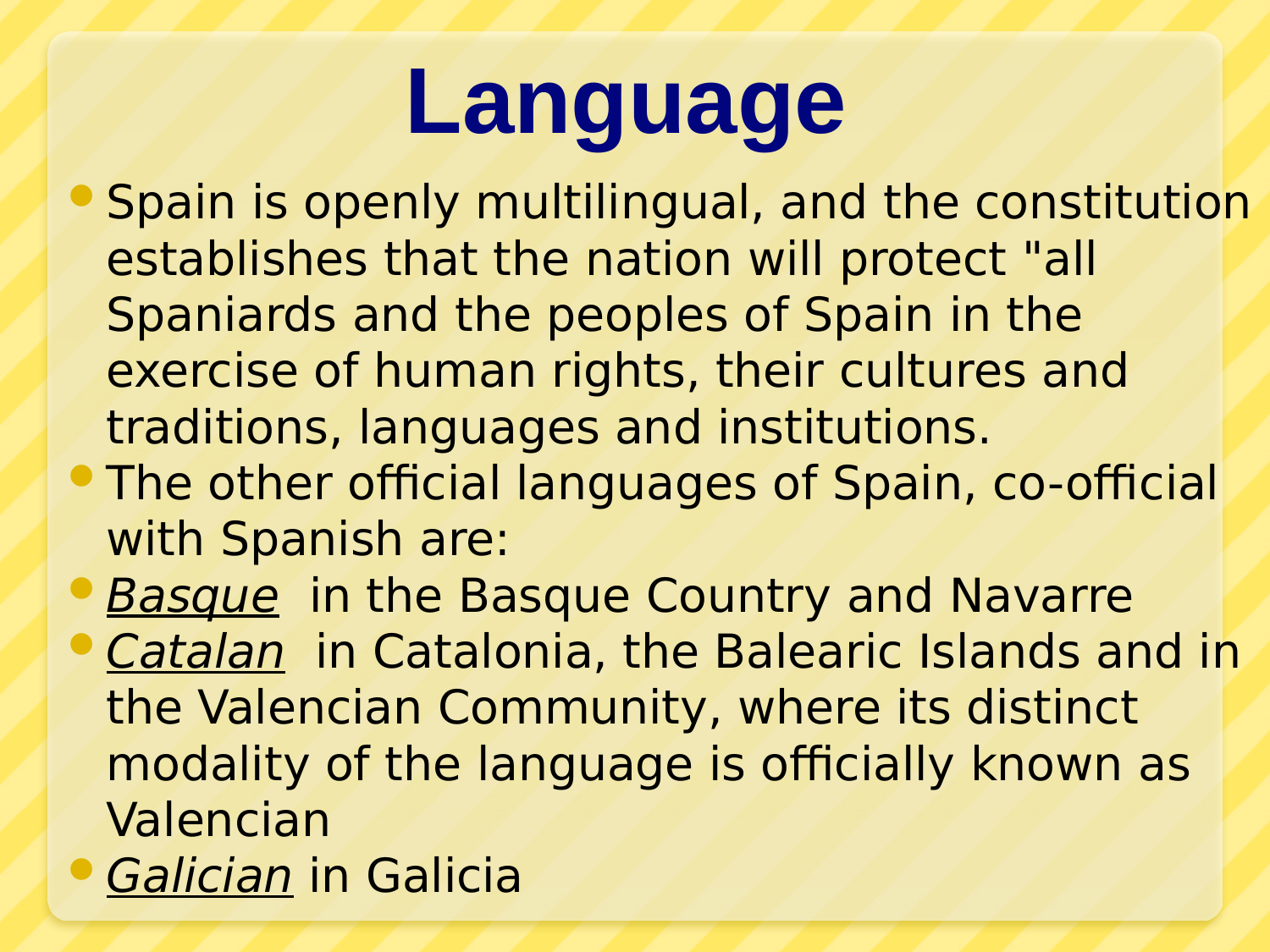

# Language
Spain is openly multilingual, and the constitution establishes that the nation will protect "all Spaniards and the peoples of Spain in the exercise of human rights, their cultures and traditions, languages and institutions.
The other official languages of Spain, co-official with Spanish are:
Basque  in the Basque Country and Navarre
Catalan  in Catalonia, the Balearic Islands and in the Valencian Community, where its distinct modality of the language is officially known as Valencian
Galician in Galicia